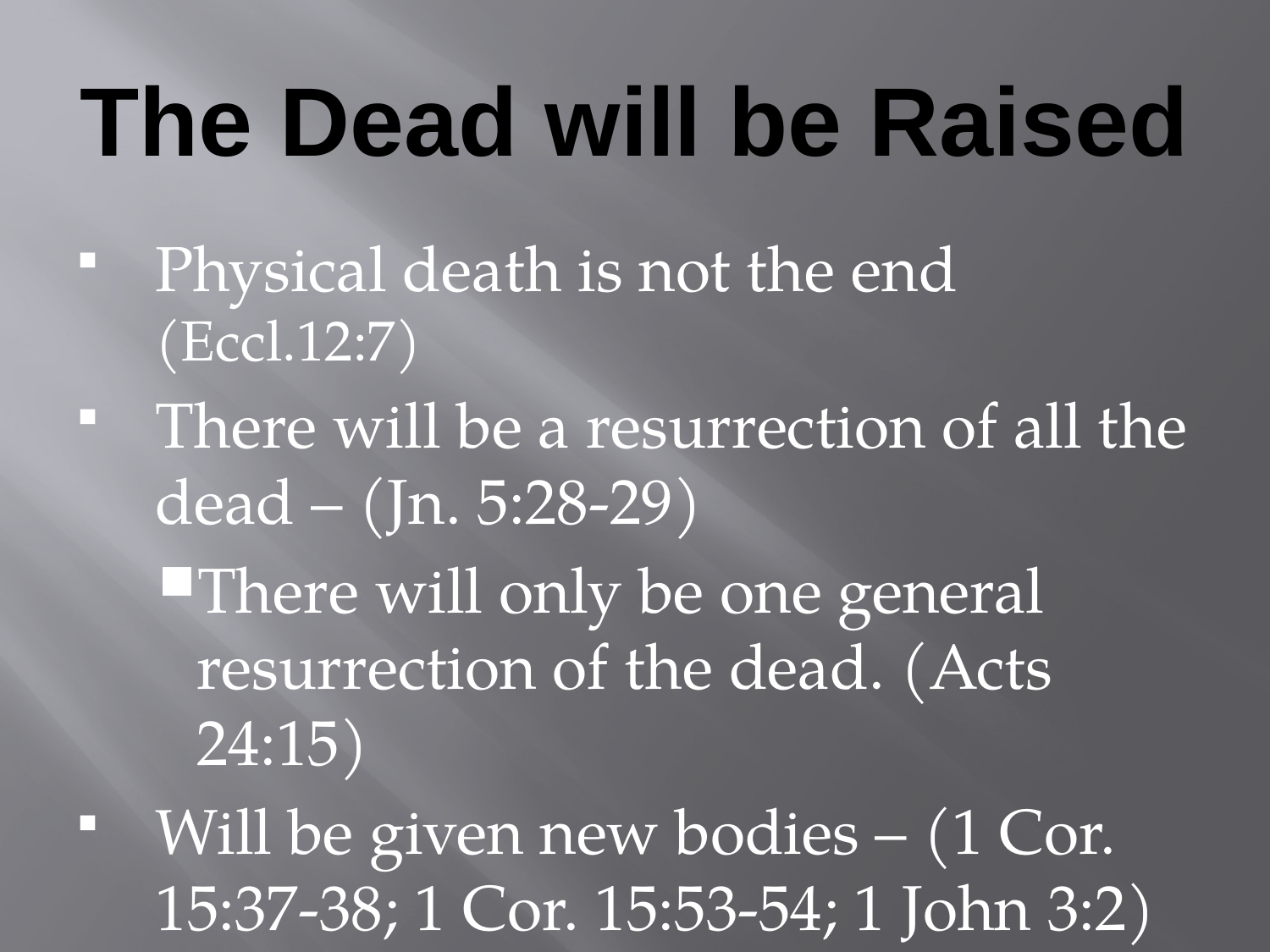

# The Dead will be Raised
Physical death is not the end (Eccl.12:7)
There will be a resurrection of all the dead – (Jn. 5:28-29)
There will only be one general resurrection of the dead. (Acts 24:15)
Will be given new bodies – (1 Cor. 15:37-38; 1 Cor. 15:53-54; 1 John 3:2)